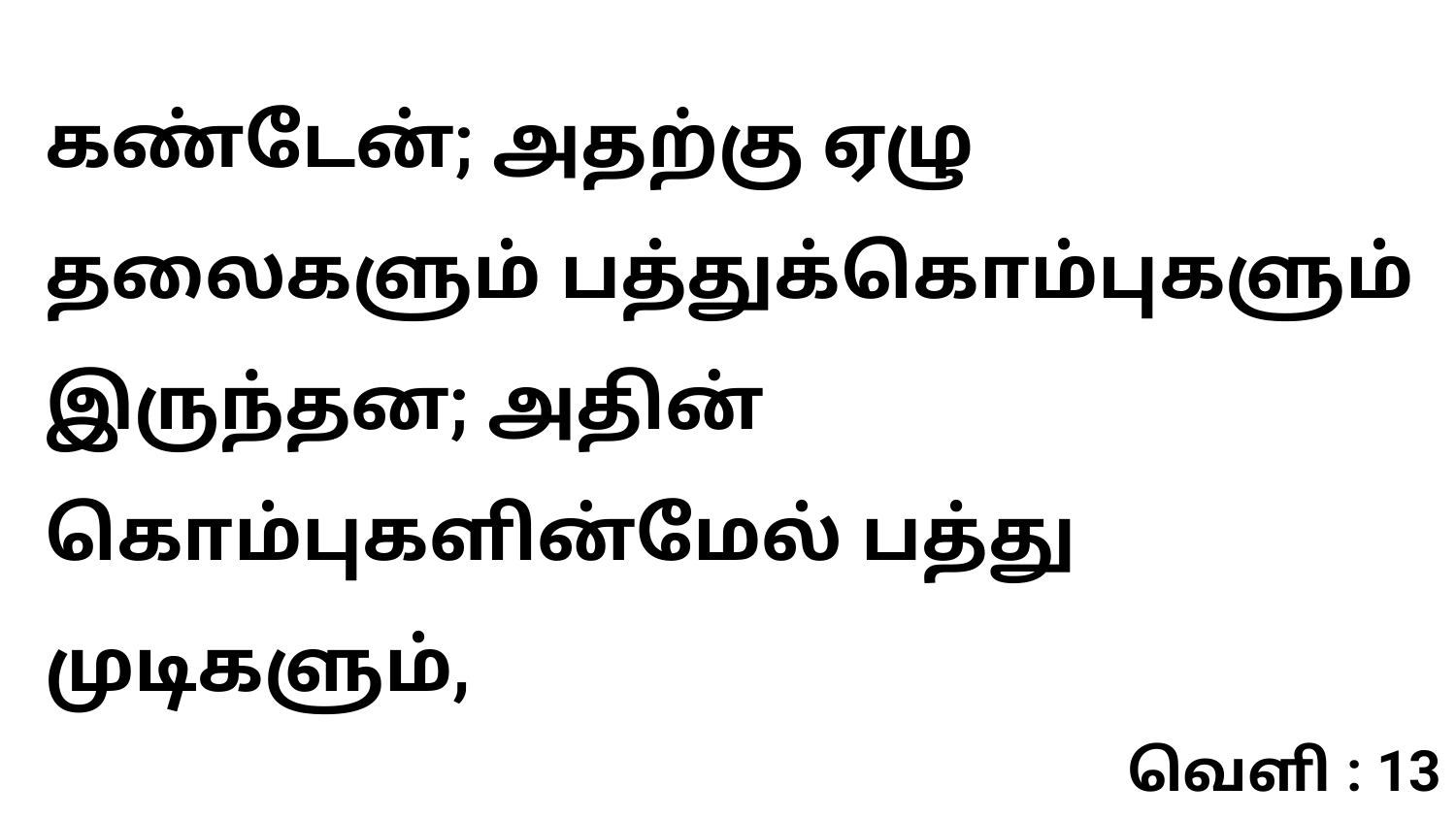

கண்டேன்; அதற்கு ஏழு தலைகளும் பத்துக்கொம்புகளும் இருந்தன; அதின் கொம்புகளின்மேல் பத்து முடிகளும்,
வெளி : 13